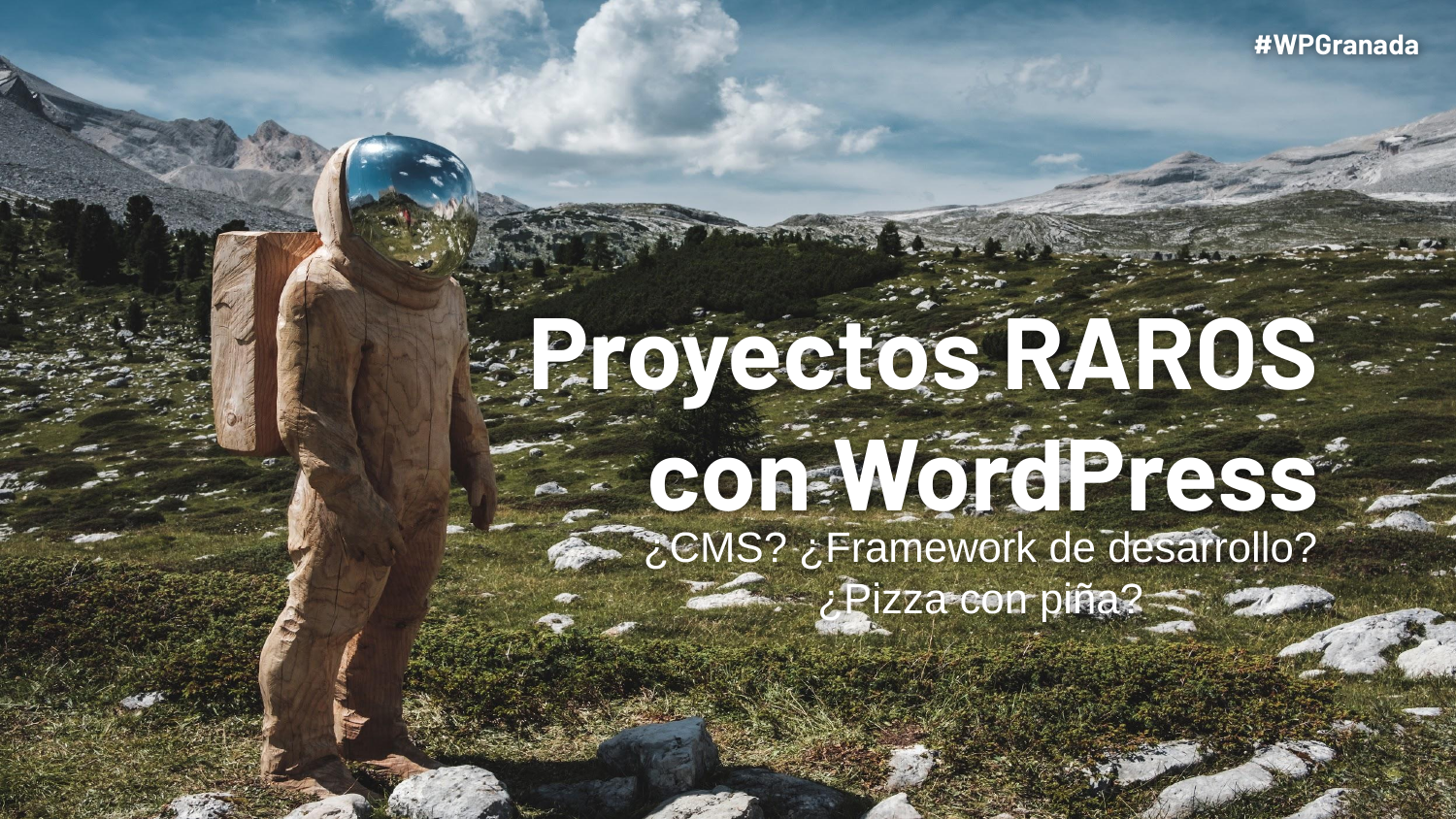

#WPGranada
# Proyectos RAROS
con WordPress
¿CMS? ¿Framework de desarrollo? ¿Pizza con piña?